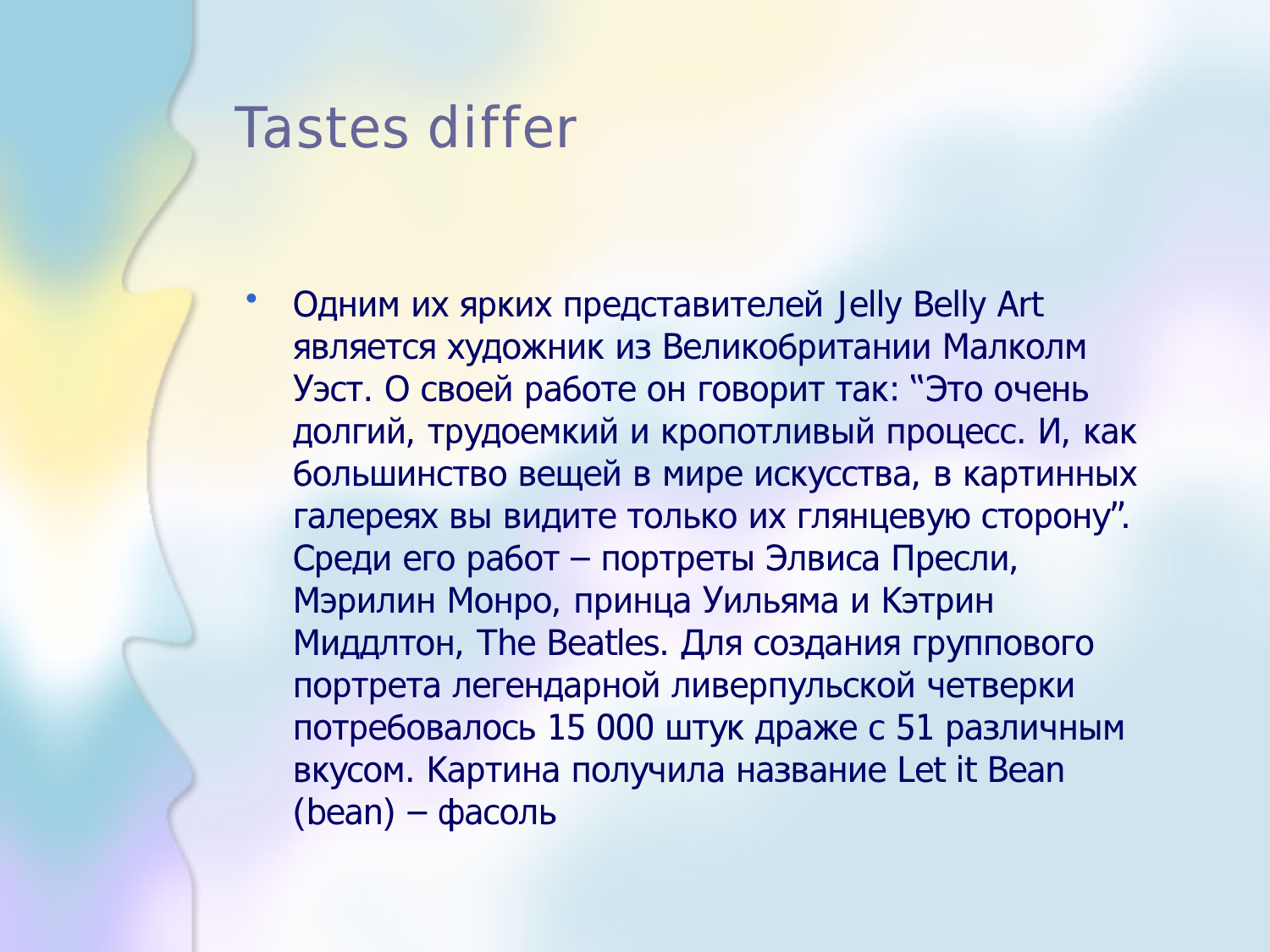

# Tastes differ
Одним их ярких представителей Jelly Belly Art является художник из Великобритании Малколм Уэст. О своей работе он говорит так: “Это очень долгий, трудоемкий и кропотливый процесс. И, как большинство вещей в мире искусства, в картинных галереях вы видите только их глянцевую сторону”. Среди его работ – портреты Элвиса Пресли, Мэрилин Монро, принца Уильяма и Кэтрин Миддлтон, The Beatles. Для создания группового портрета легендарной ливерпульской четверки потребовалось 15 000 штук драже с 51 различным вкусом. Картина получила название Let it Bean (bean) – фасоль